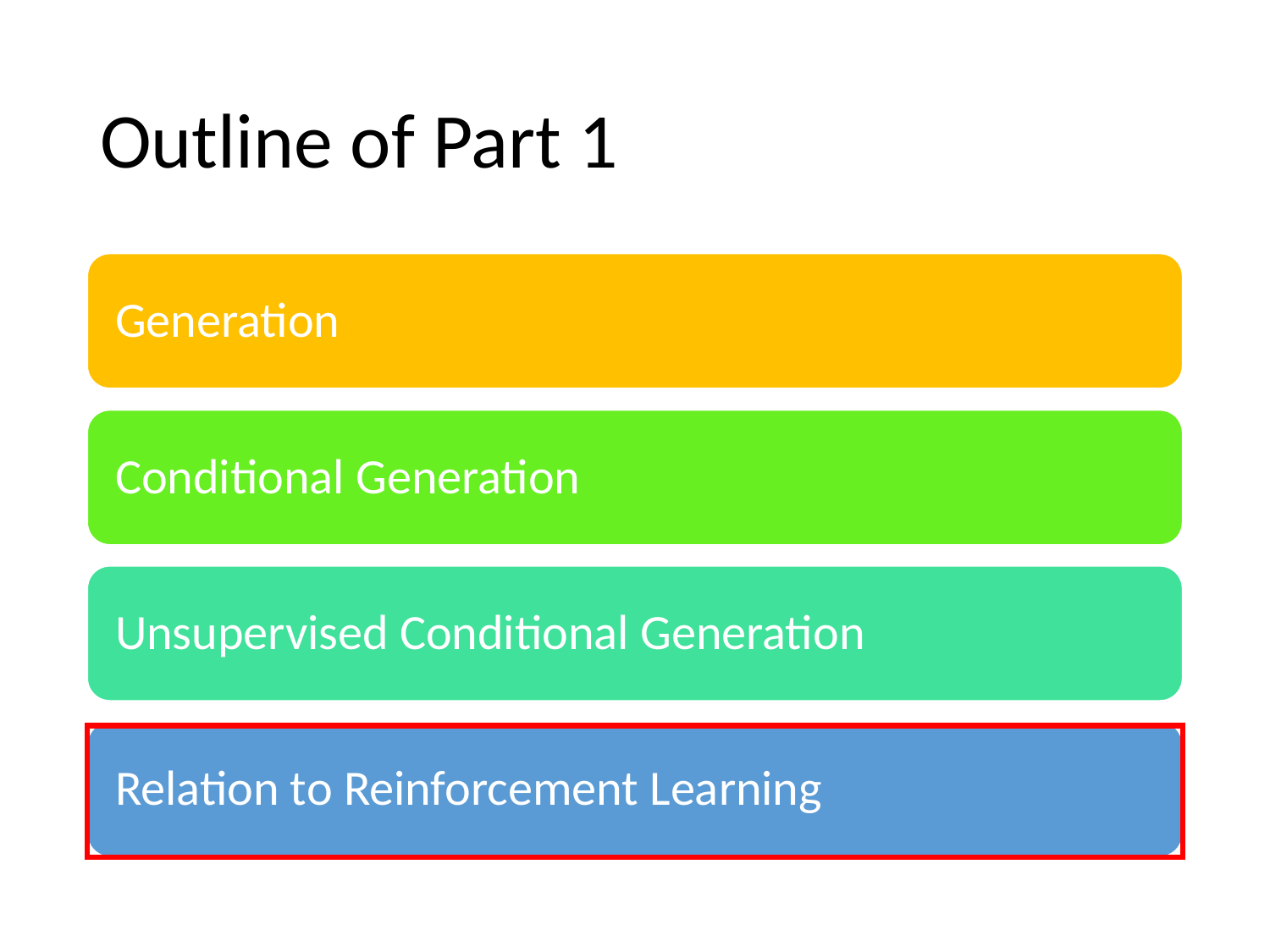

# Outline of Part 1
Generation
Conditional Generation
Unsupervised Conditional Generation
Relation to Reinforcement Learning